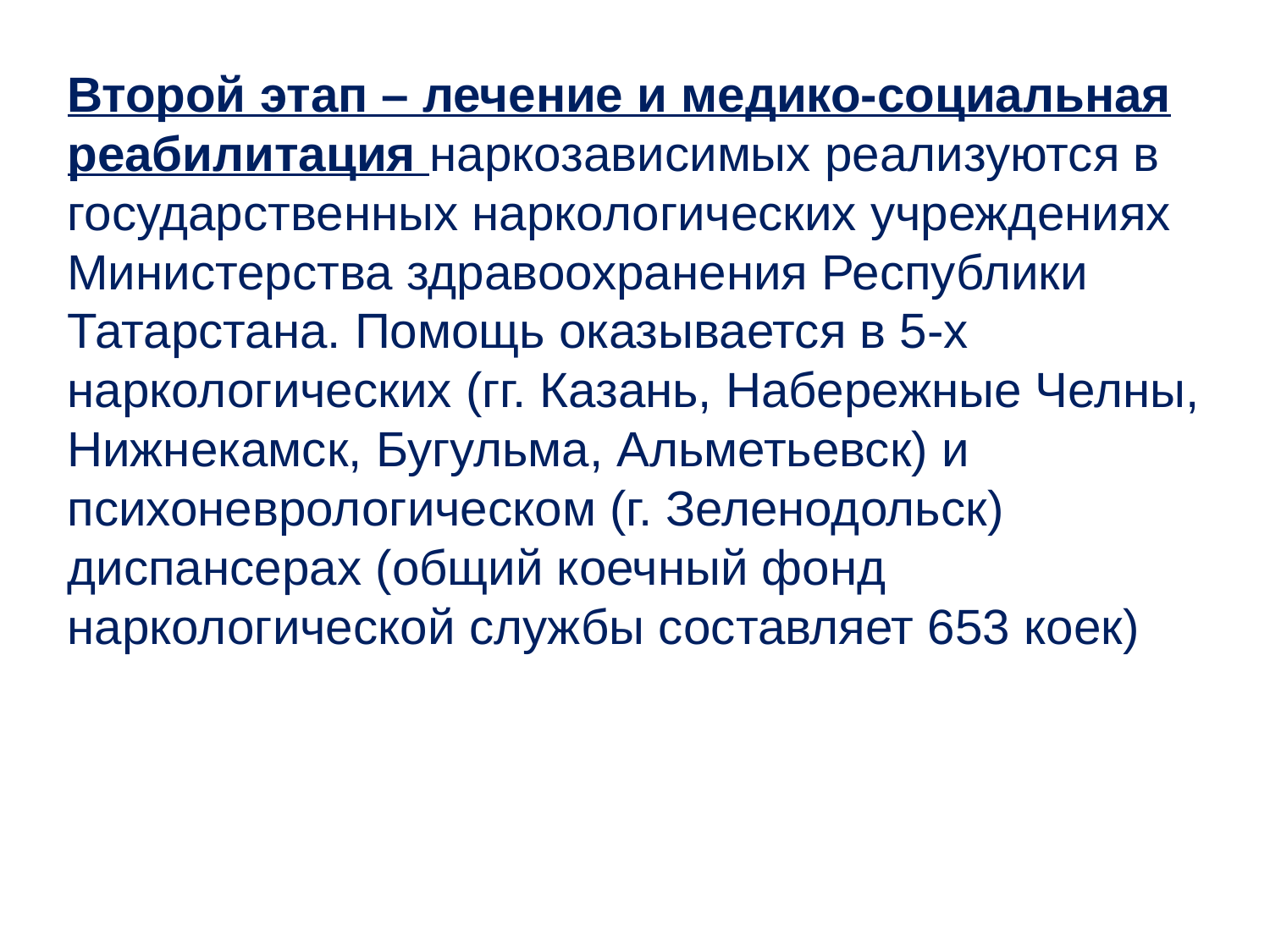

Второй этап – лечение и медико-социальная реабилитация наркозависимых реализуются в государственных наркологических учреждениях  Министерства здравоохранения Республики Татарстана. Помощь оказывается в 5-х наркологических (гг. Казань, Набережные Челны, Нижнекамск, Бугульма, Альметьевск) и психоневрологическом (г. Зеленодольск) диспансерах (общий коечный фонд наркологической службы составляет 653 коек)